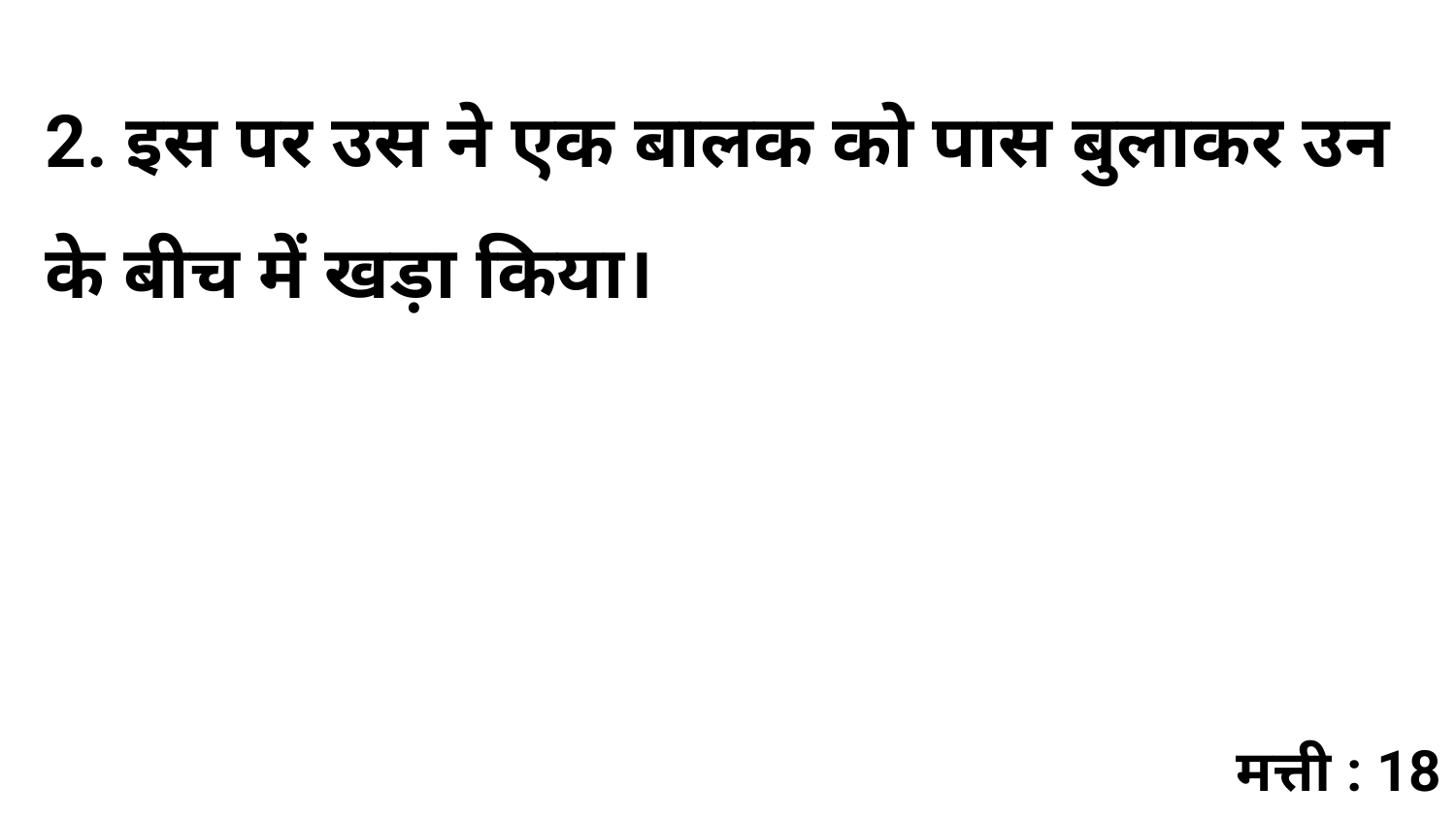

2. इस पर उस ने एक बालक को पास बुलाकर उन के बीच में खड़ा किया।
मत्ती : 18